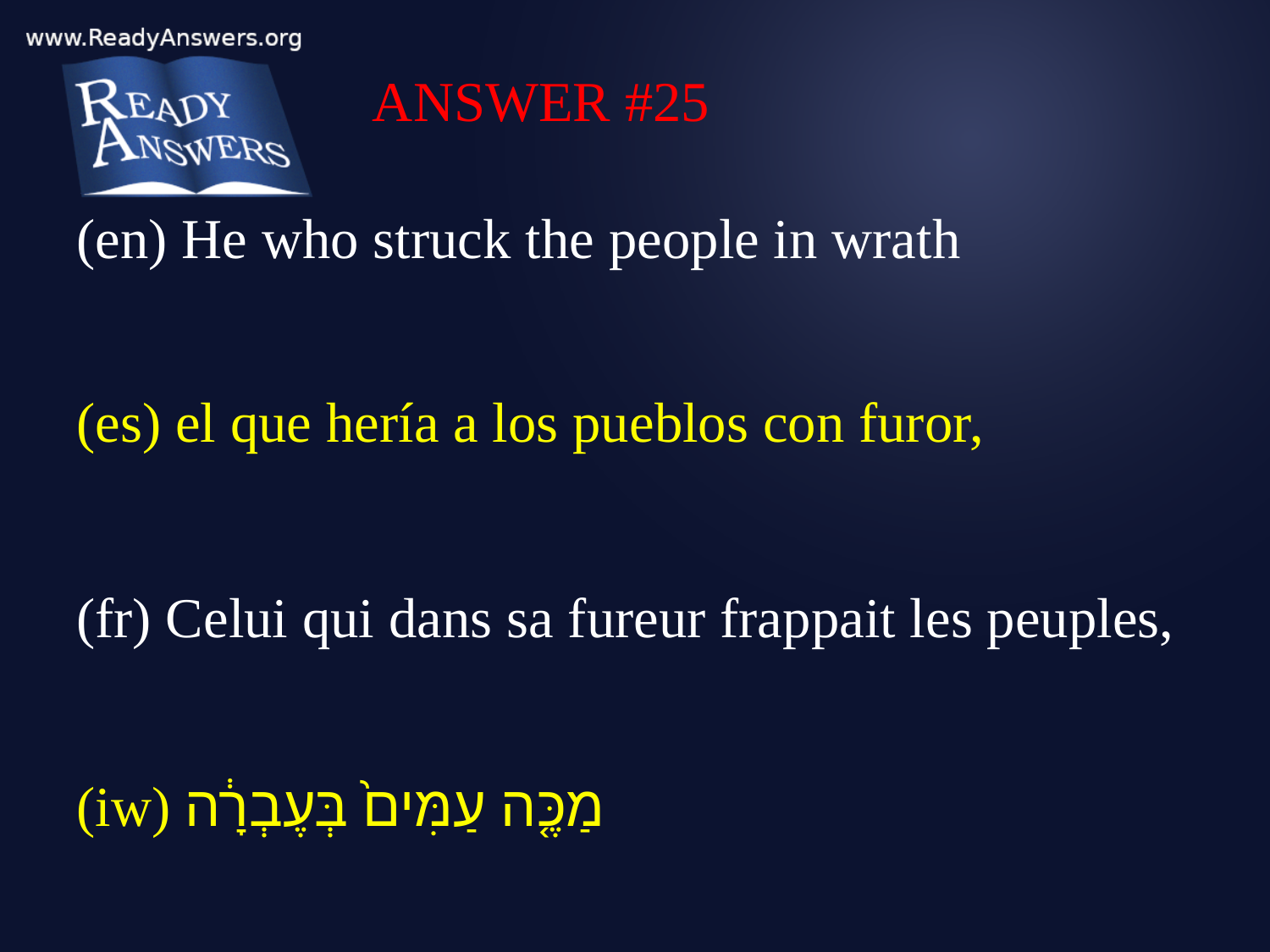

ANSWER #25
(en) He who struck the people in wrath
(es) el que hería a los pueblos con furor,
(fr) Celui qui dans sa fureur frappait les peuples,
(iw) מַכֶּ֤ה עַמִּים֙ בְּעֶבְרָ֔ה